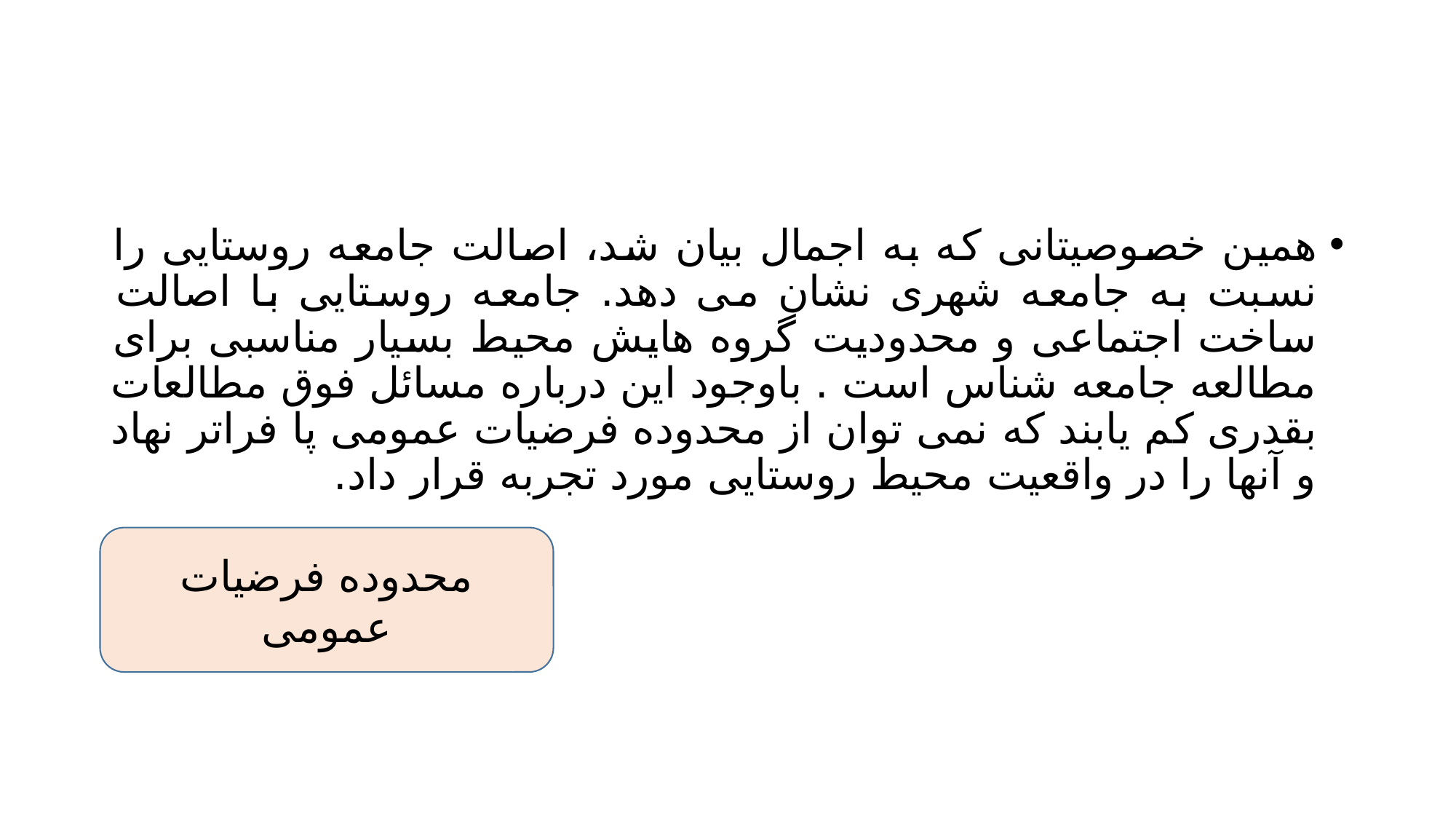

#
همین خصوصیتانی که به اجمال بیان شد، اصالت جامعه روستایی را نسبت به جامعه شهری نشان می دهد. جامعه روستایی با اصالت ساخت اجتماعی و محدودیت گروه هایش محیط بسیار مناسبی برای مطالعه جامعه شناس است . باوجود این درباره مسائل فوق مطالعات بقدری کم یابند که نمی توان از محدوده فرضیات عمومی پا فراتر نهاد و آنها را در واقعیت محیط روستایی مورد تجربه قرار داد.
محدوده فرضیات عمومی